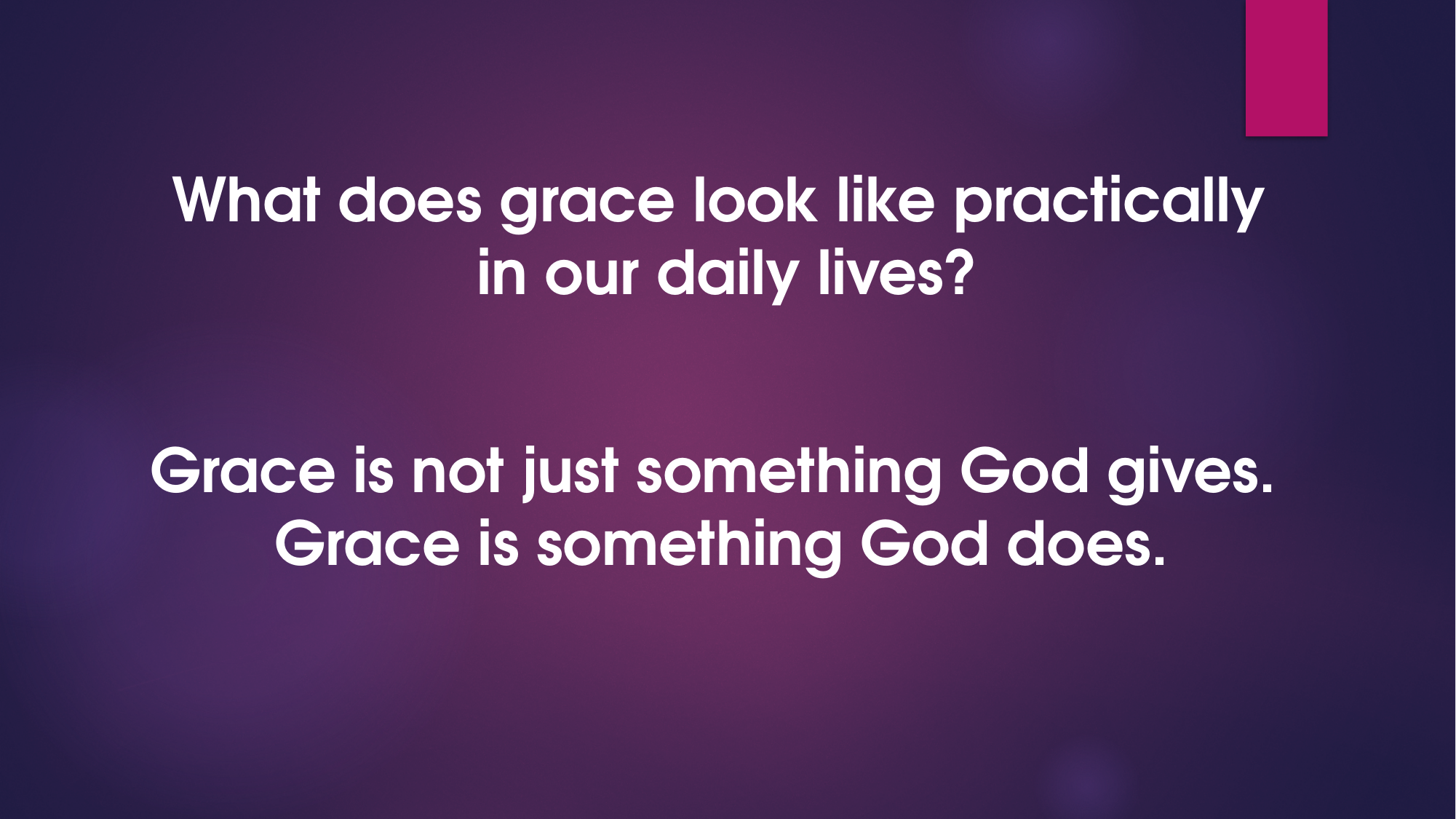

What does grace look like practically
in our daily lives?
Grace is not just something God gives.
Grace is something God does.